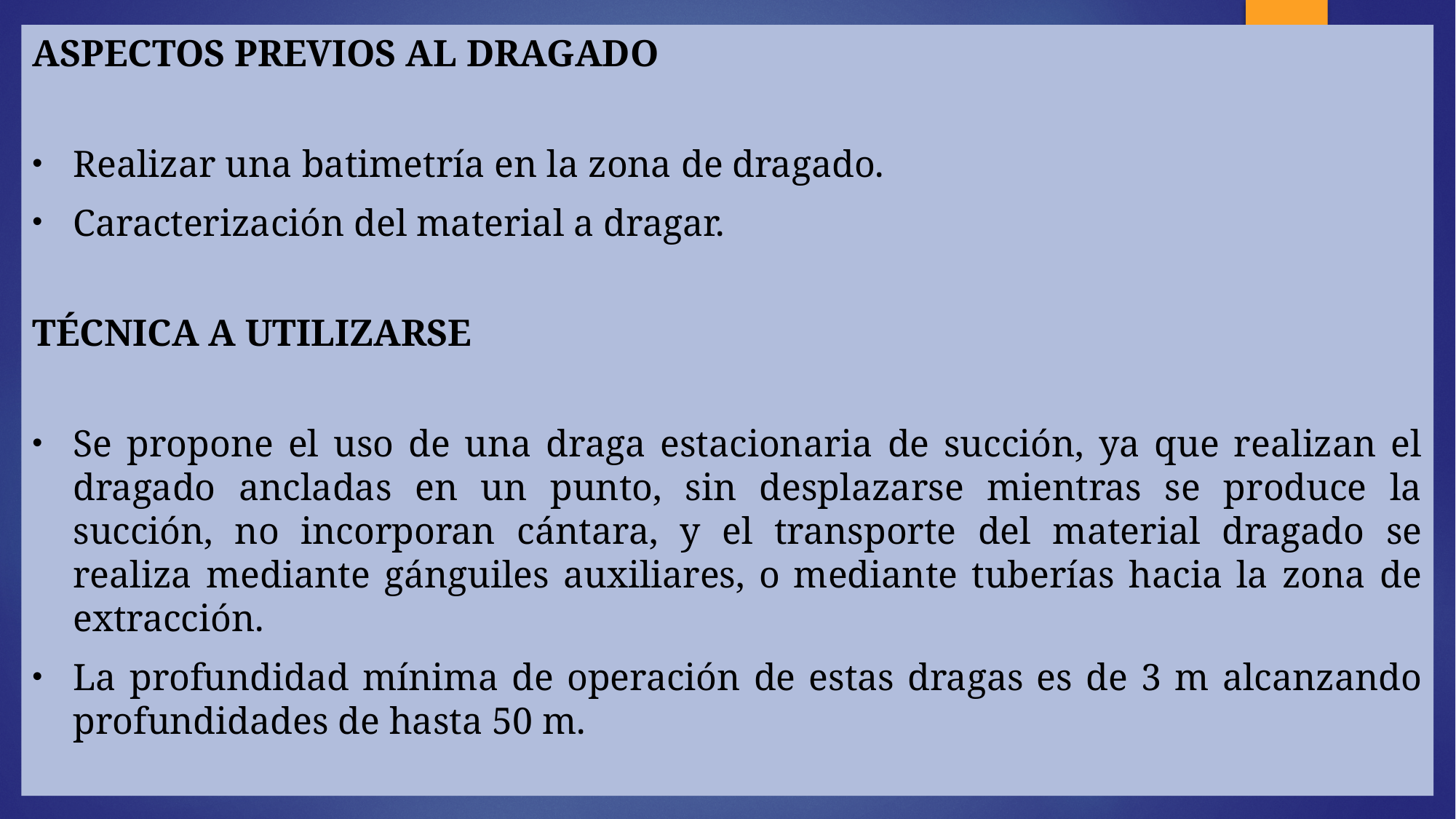

Aspectos previos al dragado

Realizar una batimetría en la zona de dragado.
Caracterización del material a dragar.

Técnica a utilizarse

Se propone el uso de una draga estacionaria de succión, ya que realizan el dragado ancladas en un punto, sin desplazarse mientras se produce la succión, no incorporan cántara, y el transporte del material dragado se realiza mediante gánguiles auxiliares, o mediante tuberías hacia la zona de extracción.
La profundidad mínima de operación de estas dragas es de 3 m alcanzando profundidades de hasta 50 m.